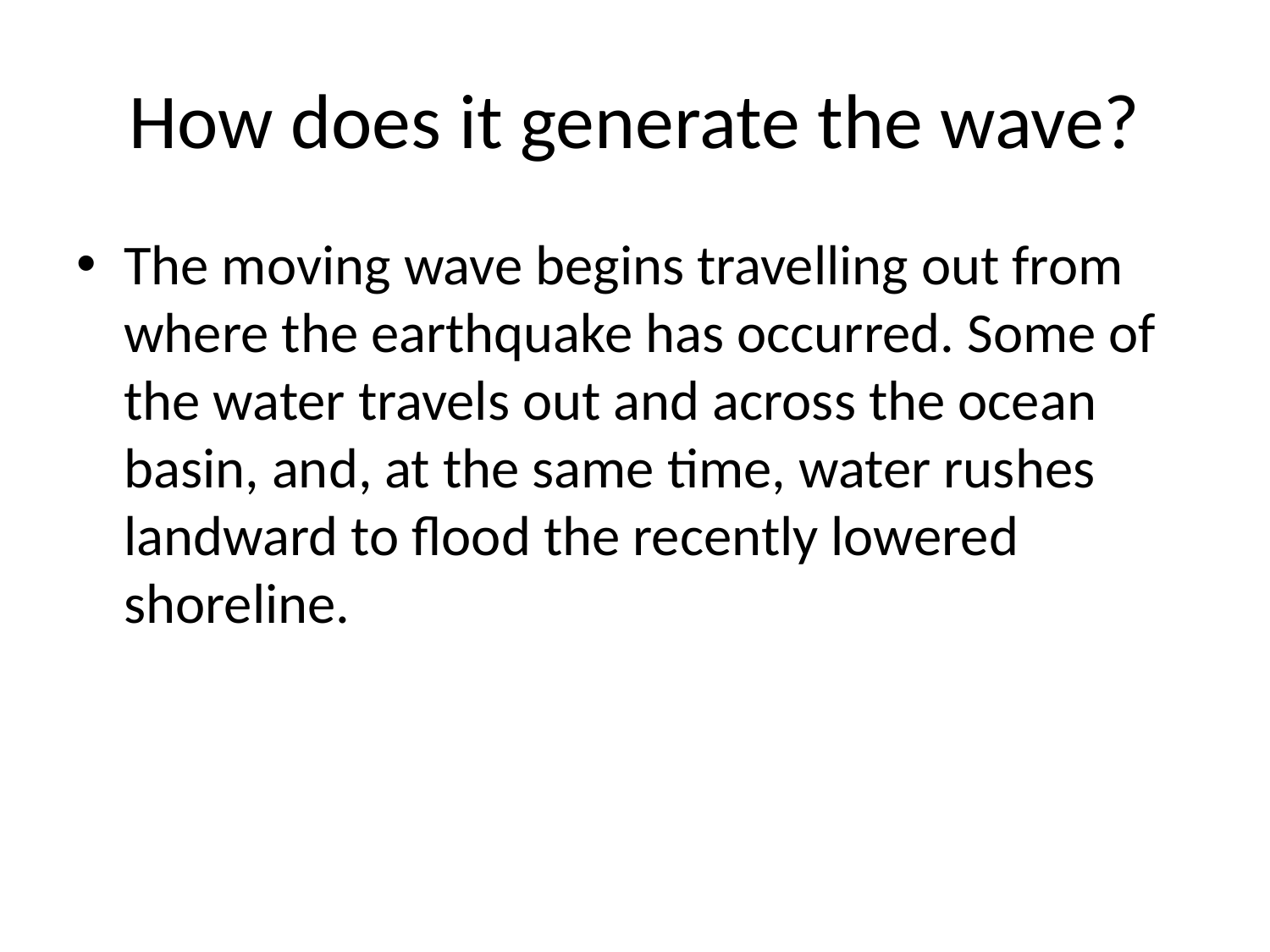

# How does it generate the wave?
The moving wave begins travelling out from where the earthquake has occurred. Some of the water travels out and across the ocean basin, and, at the same time, water rushes landward to flood the recently lowered shoreline.